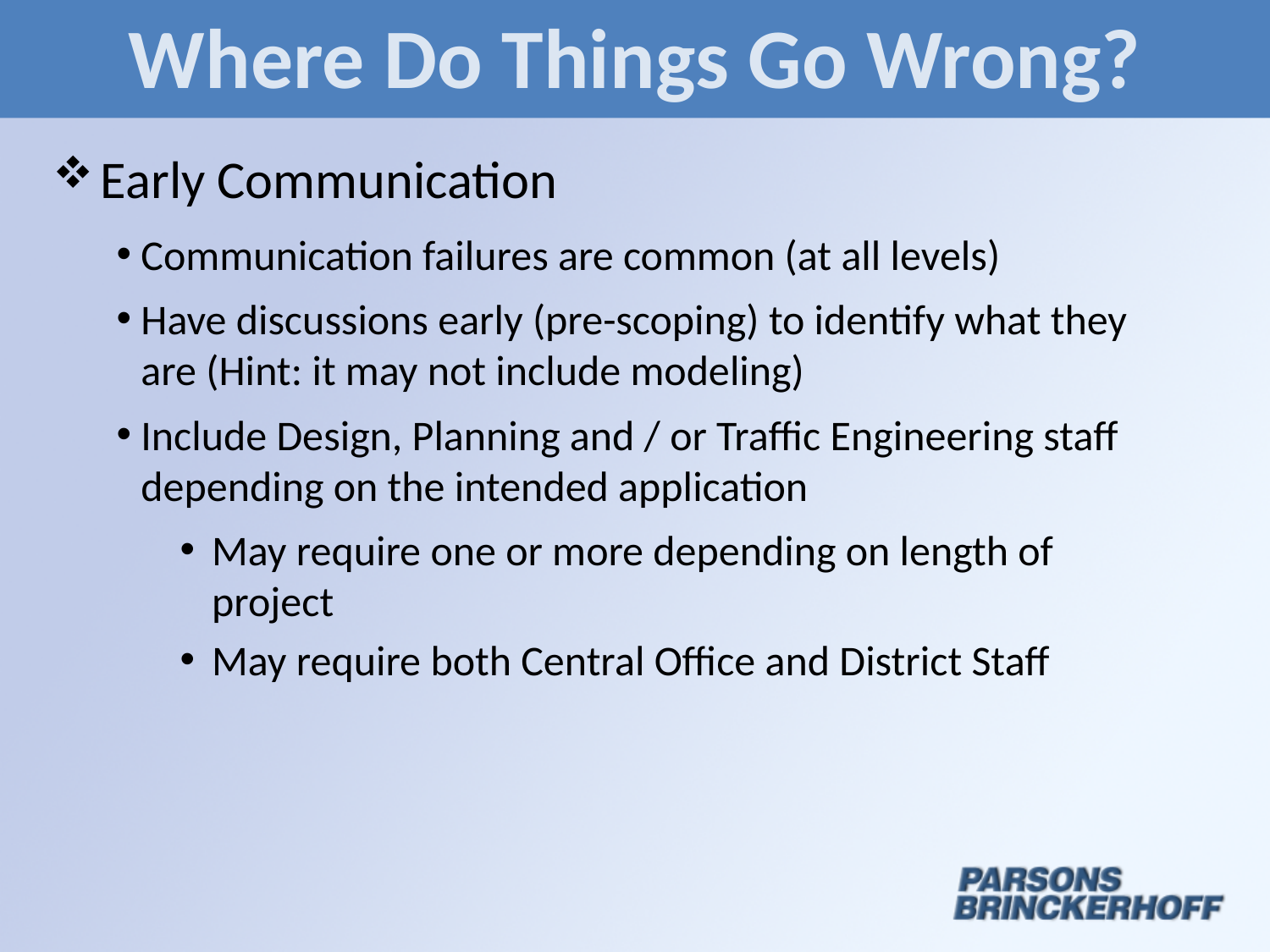

# Where Do Things Go Wrong?
Early Communication
Communication failures are common (at all levels)
Have discussions early (pre-scoping) to identify what they are (Hint: it may not include modeling)
Include Design, Planning and / or Traffic Engineering staff depending on the intended application
May require one or more depending on length of project
May require both Central Office and District Staff